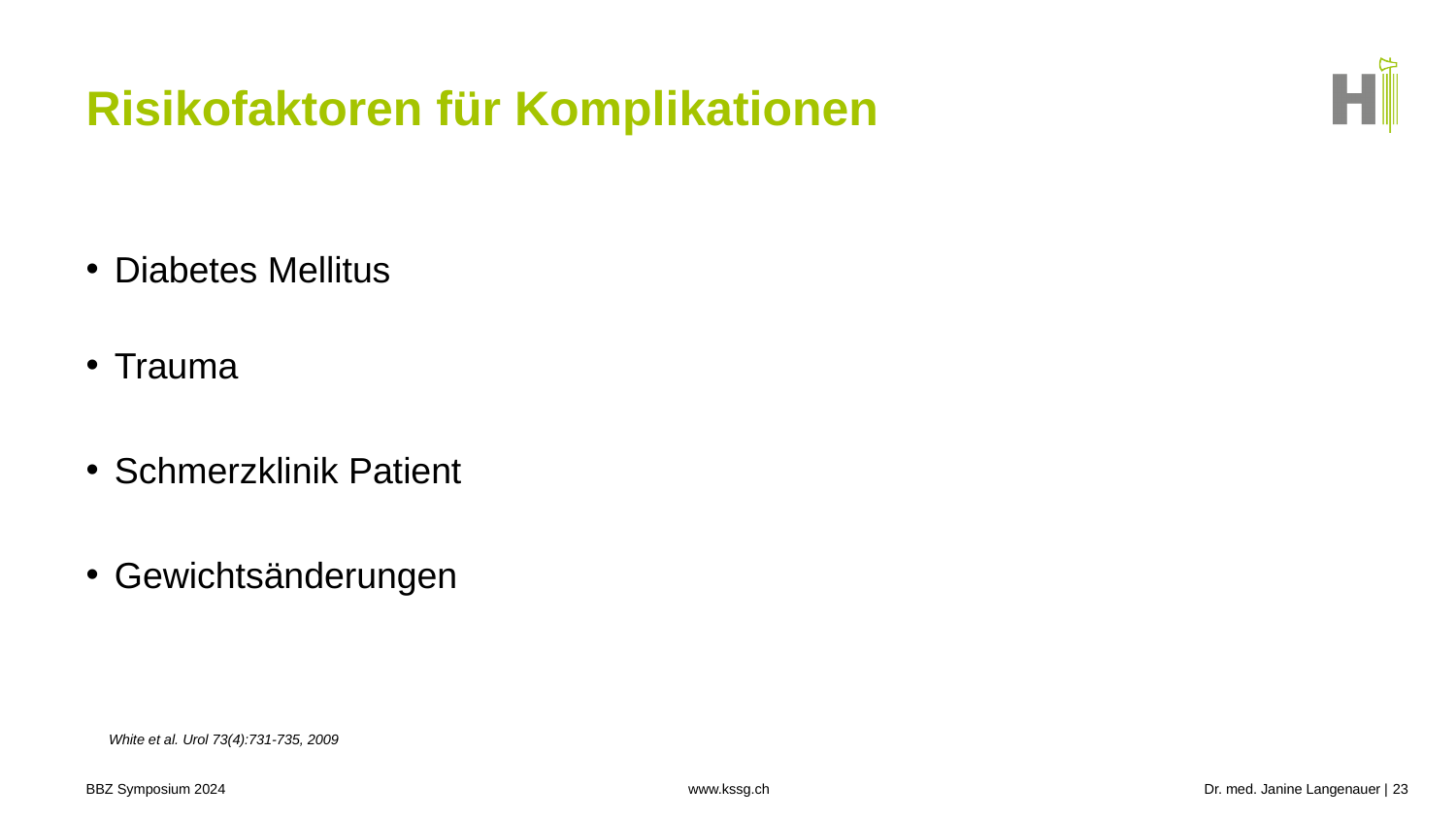

# Risikofaktoren für Komplikationen
Diabetes Mellitus
Trauma

Schmerzklinik Patient
Gewichtsänderungen
White et al. Urol 73(4):731-735, 2009